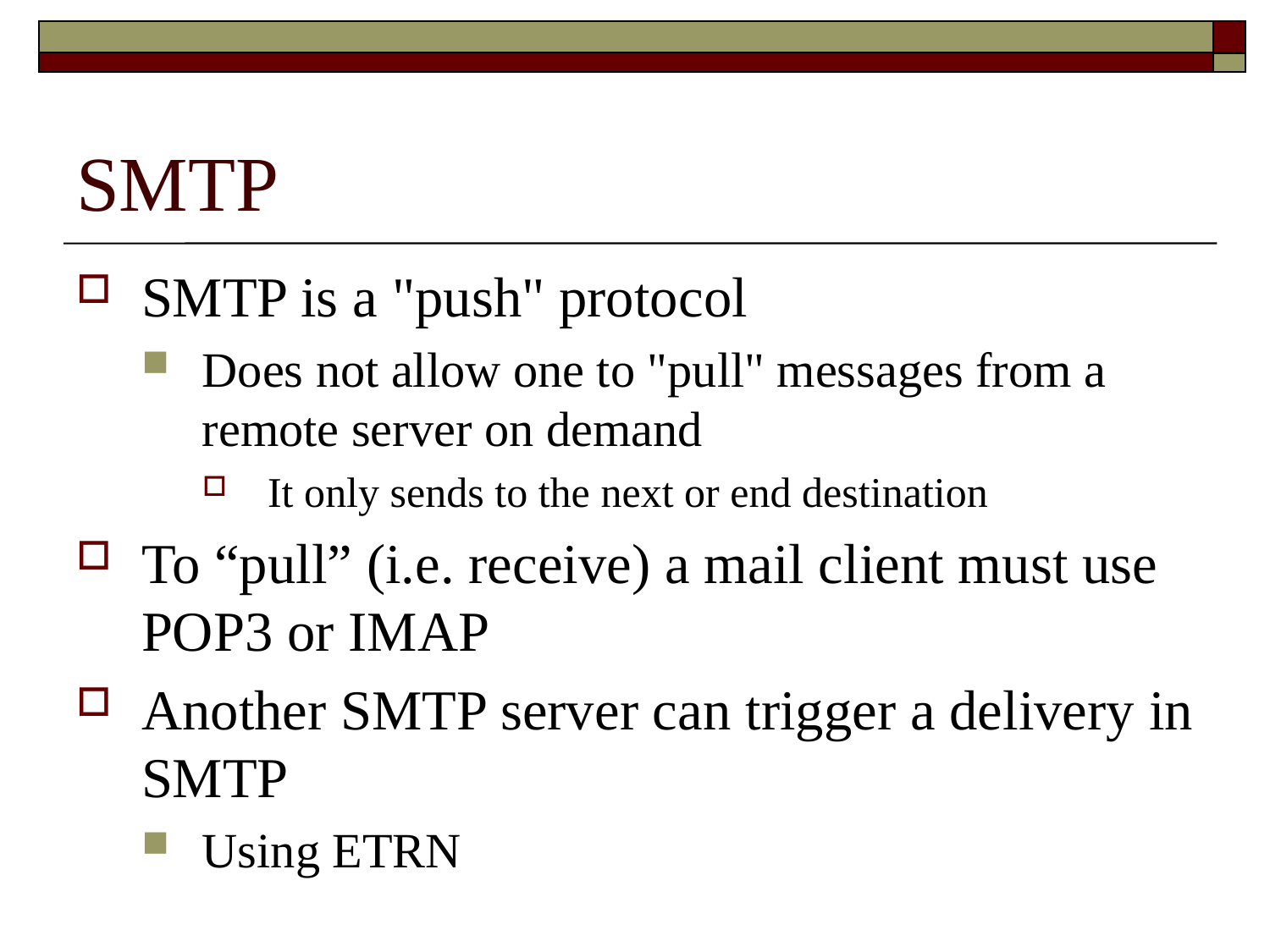

# SMTP
SMTP is a "push" protocol
Does not allow one to "pull" messages from a remote server on demand
It only sends to the next or end destination
To “pull” (i.e. receive) a mail client must use POP3 or IMAP
Another SMTP server can trigger a delivery in SMTP
Using ETRN